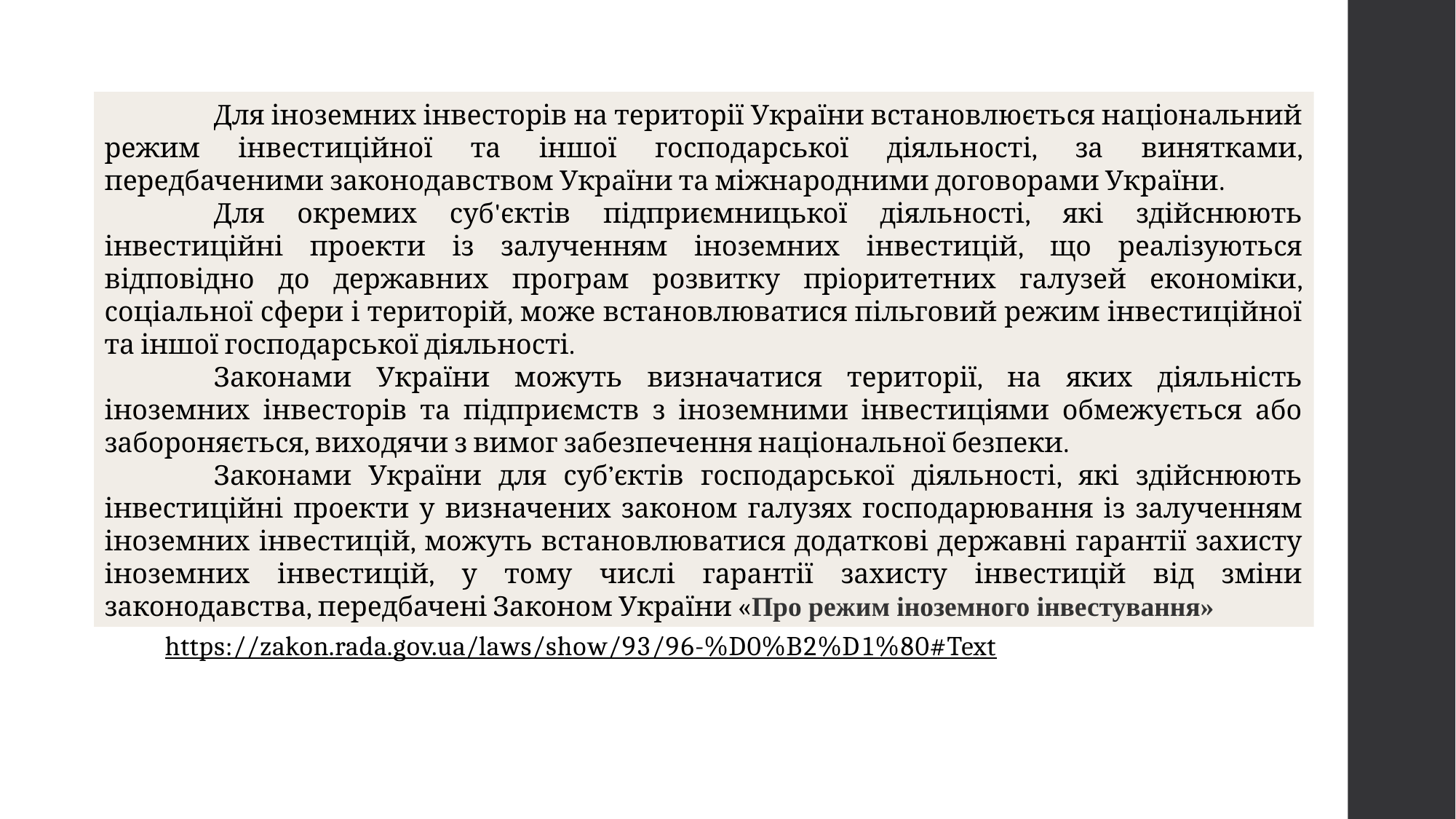

Для іноземних інвесторів на території України встановлюється національний режим інвестиційної та іншої господарської діяльності, за винятками, передбаченими законодавством України та міжнародними договорами України.
	Для окремих суб'єктів підприємницької діяльності, які здійснюють інвестиційні проекти із залученням іноземних інвестицій, що реалізуються відповідно до державних програм розвитку пріоритетних галузей економіки, соціальної сфери і територій, може встановлюватися пільговий режим інвестиційної та іншої господарської діяльності.
	Законами України можуть визначатися території, на яких діяльність іноземних інвесторів та підприємств з іноземними інвестиціями обмежується або забороняється, виходячи з вимог забезпечення національної безпеки.
	Законами України для суб’єктів господарської діяльності, які здійснюють інвестиційні проекти у визначених законом галузях господарювання із залученням іноземних інвестицій, можуть встановлюватися додаткові державні гарантії захисту іноземних інвестицій, у тому числі гарантії захисту інвестицій від зміни законодавства, передбачені Законом України «Про режим іноземного інвестування»
https://zakon.rada.gov.ua/laws/show/93/96-%D0%B2%D1%80#Text